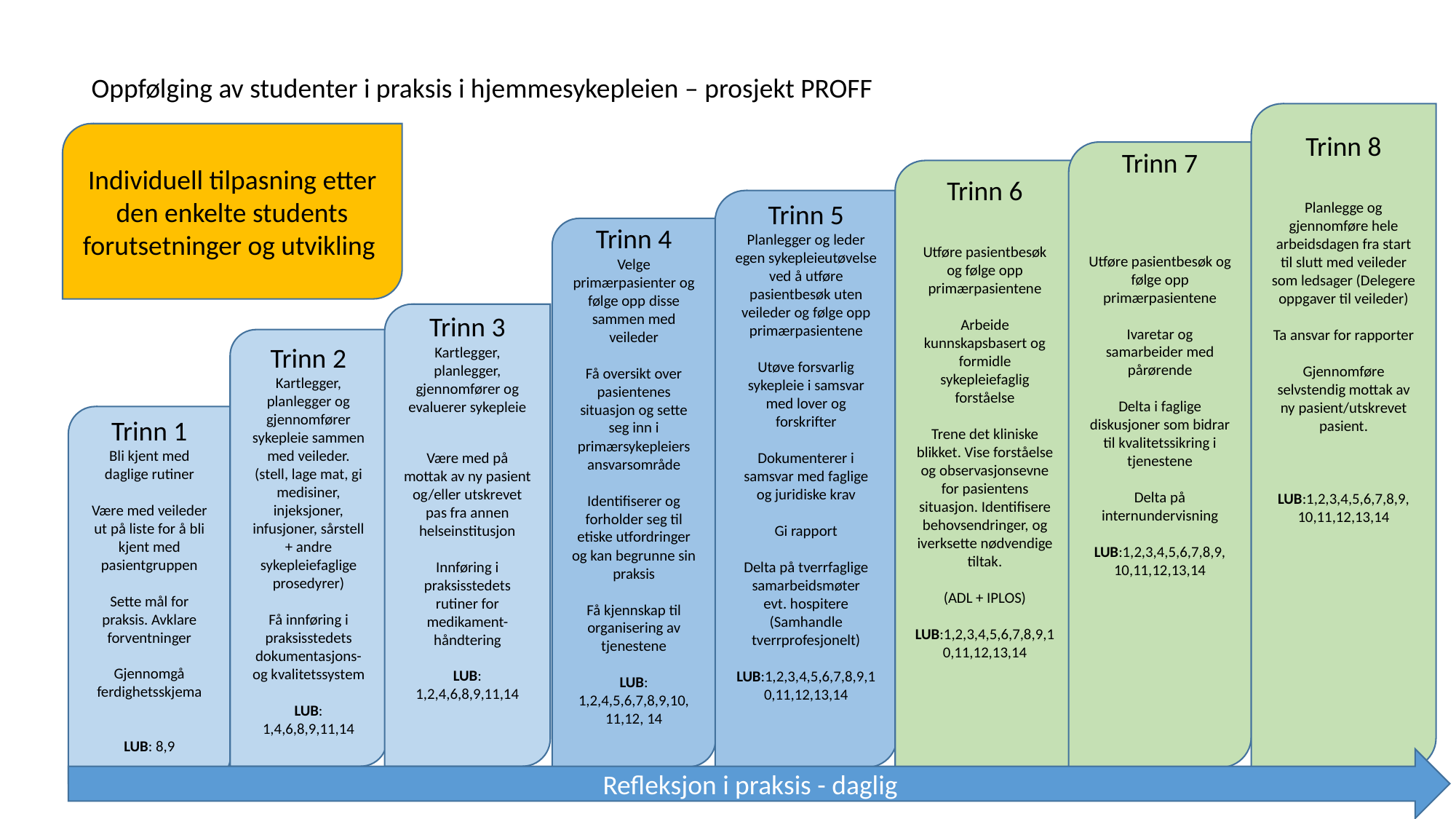

Oppfølging av studenter i praksis i hjemmesykepleien – prosjekt PROFF

Trinn 8

Planlegge og gjennomføre hele arbeidsdagen fra start til slutt med veileder som ledsager (Delegere oppgaver til veileder)

Ta ansvar for rapporter

Gjennomføre selvstendig mottak av ny pasient/utskrevet pasient.

LUB:1,2,3,4,5,6,7,8,9,
10,11,12,13,14

Individuell tilpasning etter den enkelte students forutsetninger og utvikling

Trinn 7

Utføre pasientbesøk og følge opp primærpasientene

Ivaretar og samarbeider med pårørende

Delta i faglige diskusjoner som bidrar til kvalitetssikring i tjenestene

Delta på internundervisning

LUB:1,2,3,4,5,6,7,8,9,
10,11,12,13,14

Trinn 6

Utføre pasientbesøk og følge opp primærpasientene

Arbeide kunnskapsbasert og formidle sykepleiefaglig forståelse

Trene det kliniske blikket. Vise forståelse og observasjonsevne for pasientens situasjon. Identifisere behovsendringer, og iverksette nødvendige tiltak.

(ADL + IPLOS)

LUB:1,2,3,4,5,6,7,8,9,10,11,12,13,14

Trinn 5
Planlegger og leder egen sykepleieutøvelse ved å utføre pasientbesøk uten veileder og følge opp primærpasientene

Utøve forsvarlig sykepleie i samsvar med lover og forskrifter

Dokumenterer i samsvar med faglige og juridiske krav

Gi rapport

Delta på tverrfaglige samarbeidsmøter
evt. hospitere
(Samhandle tverrprofesjonelt)

LUB:1,2,3,4,5,6,7,8,9,10,11,12,13,14

Trinn 4
Velge primærpasienter og følge opp disse sammen med veileder

Få oversikt over pasientenes situasjon og sette seg inn i primærsykepleiers ansvarsområde

Identifiserer og forholder seg til etiske utfordringer og kan begrunne sin praksis

Få kjennskap til organisering av tjenestene

LUB: 1,2,4,5,6,7,8,9,10,
11,12, 14

Trinn 3
Kartlegger, planlegger, gjennomfører og evaluerer sykepleie

Være med på mottak av ny pasient og/eller utskrevet pas fra annen helseinstitusjon

Innføring i praksisstedets rutiner for medikament-håndtering

LUB: 1,2,4,6,8,9,11,14

Trinn 2
Kartlegger, planlegger og gjennomfører sykepleie sammen med veileder.
(stell, lage mat, gi medisiner, injeksjoner, infusjoner, sårstell + andre sykepleiefaglige prosedyrer)

Få innføring i praksisstedets dokumentasjons- og kvalitetssystem

LUB: 1,4,6,8,9,11,14

Trinn 1
Bli kjent med daglige rutiner

Være med veileder ut på liste for å bli kjent med pasientgruppen

Sette mål for praksis. Avklare forventninger

Gjennomgå ferdighetsskjema

LUB: 8,9

Refleksjon i praksis - daglig